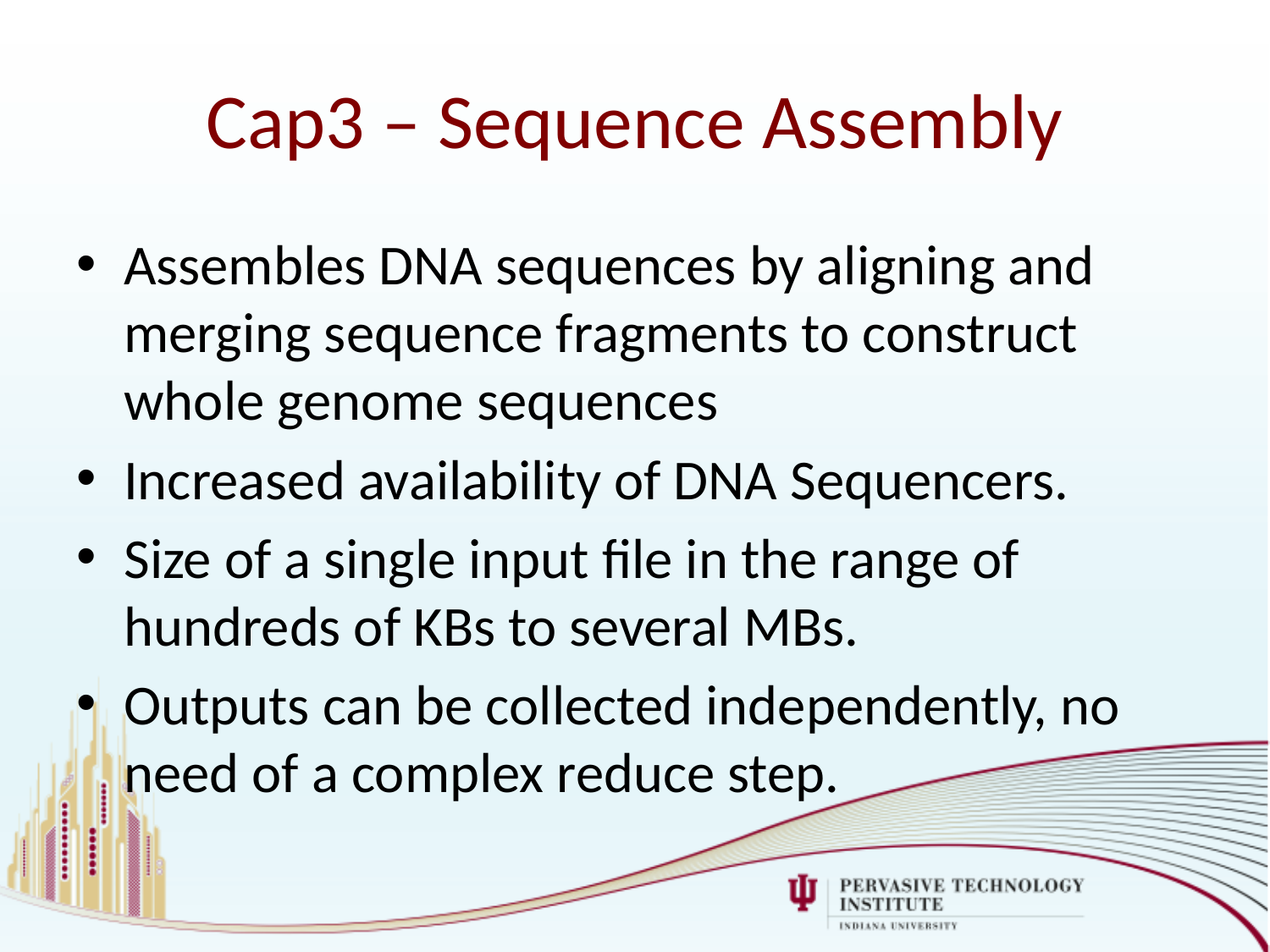

# Cap3 – Sequence Assembly
Assembles DNA sequences by aligning and merging sequence fragments to construct whole genome sequences
Increased availability of DNA Sequencers.
Size of a single input file in the range of hundreds of KBs to several MBs.
Outputs can be collected independently, no need of a complex reduce step.